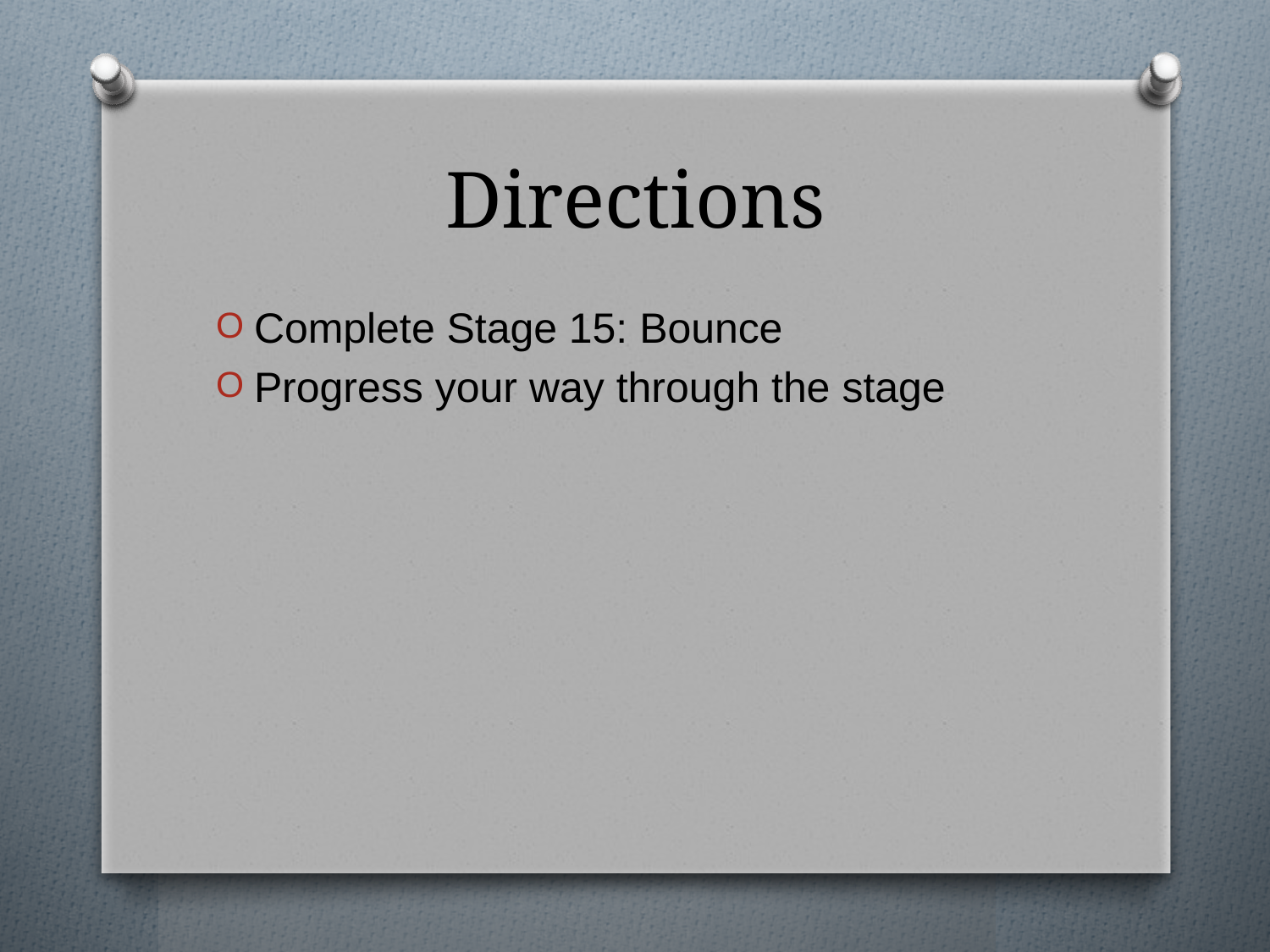

# Directions
Complete Stage 15: Bounce
Progress your way through the stage